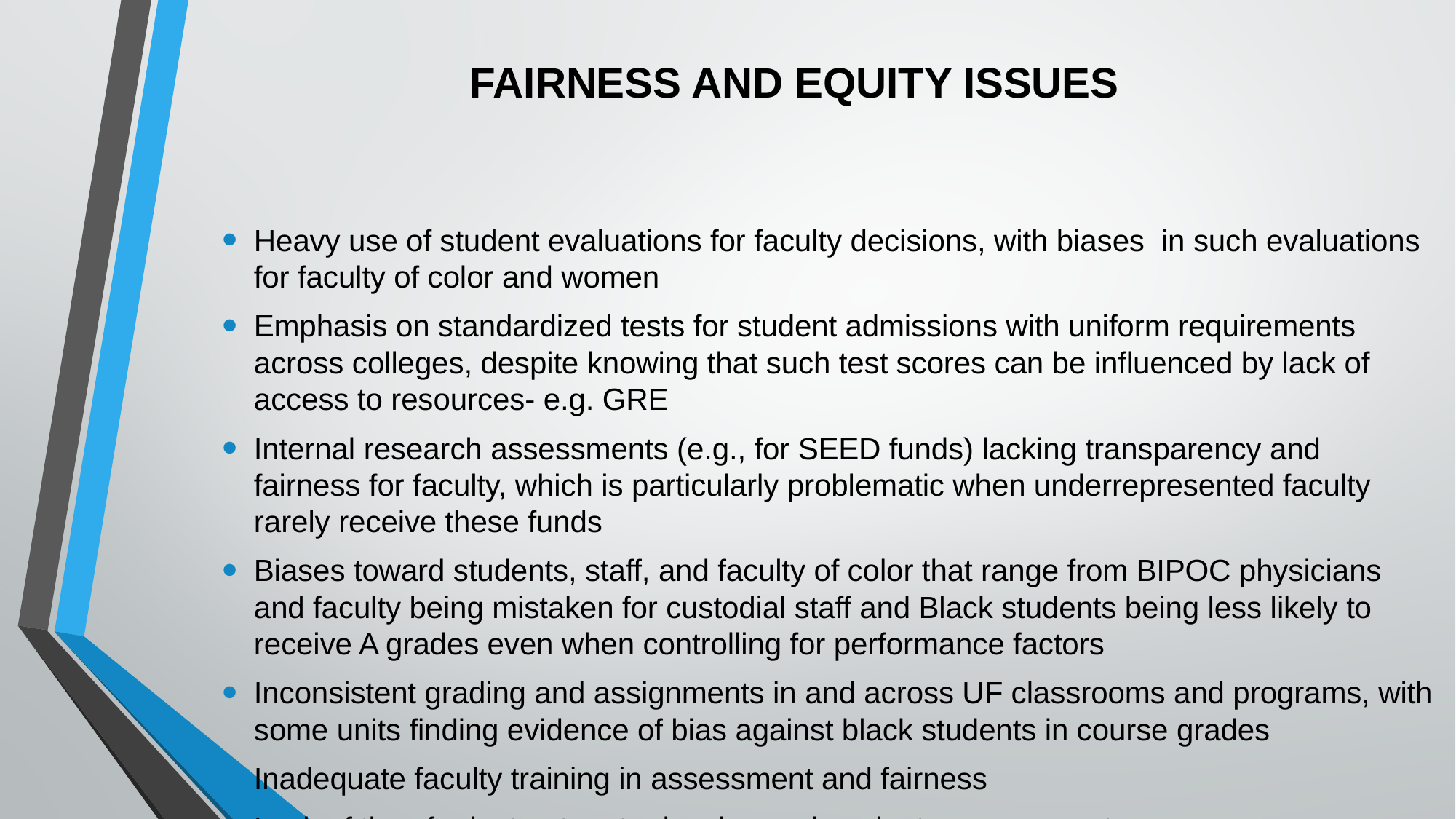

# FAIRNESS AND EQUITY ISSUES
Heavy use of student evaluations for faculty decisions, with biases  in such evaluations for faculty of color and women
Emphasis on standardized tests for student admissions with uniform requirements across colleges, despite knowing that such test scores can be influenced by lack of access to resources- e.g. GRE
Internal research assessments (e.g., for SEED funds) lacking transparency and fairness for faculty, which is particularly problematic when underrepresented faculty rarely receive these funds
Biases toward students, staff, and faculty of color that range from BIPOC physicians and faculty being mistaken for custodial staff and Black students being less likely to receive A grades even when controlling for performance factors
Inconsistent grading and assignments in and across UF classrooms and programs, with some units finding evidence of bias against black students in course grades
Inadequate faculty training in assessment and fairness
Lack of time for instructors to develop and evaluate assessments